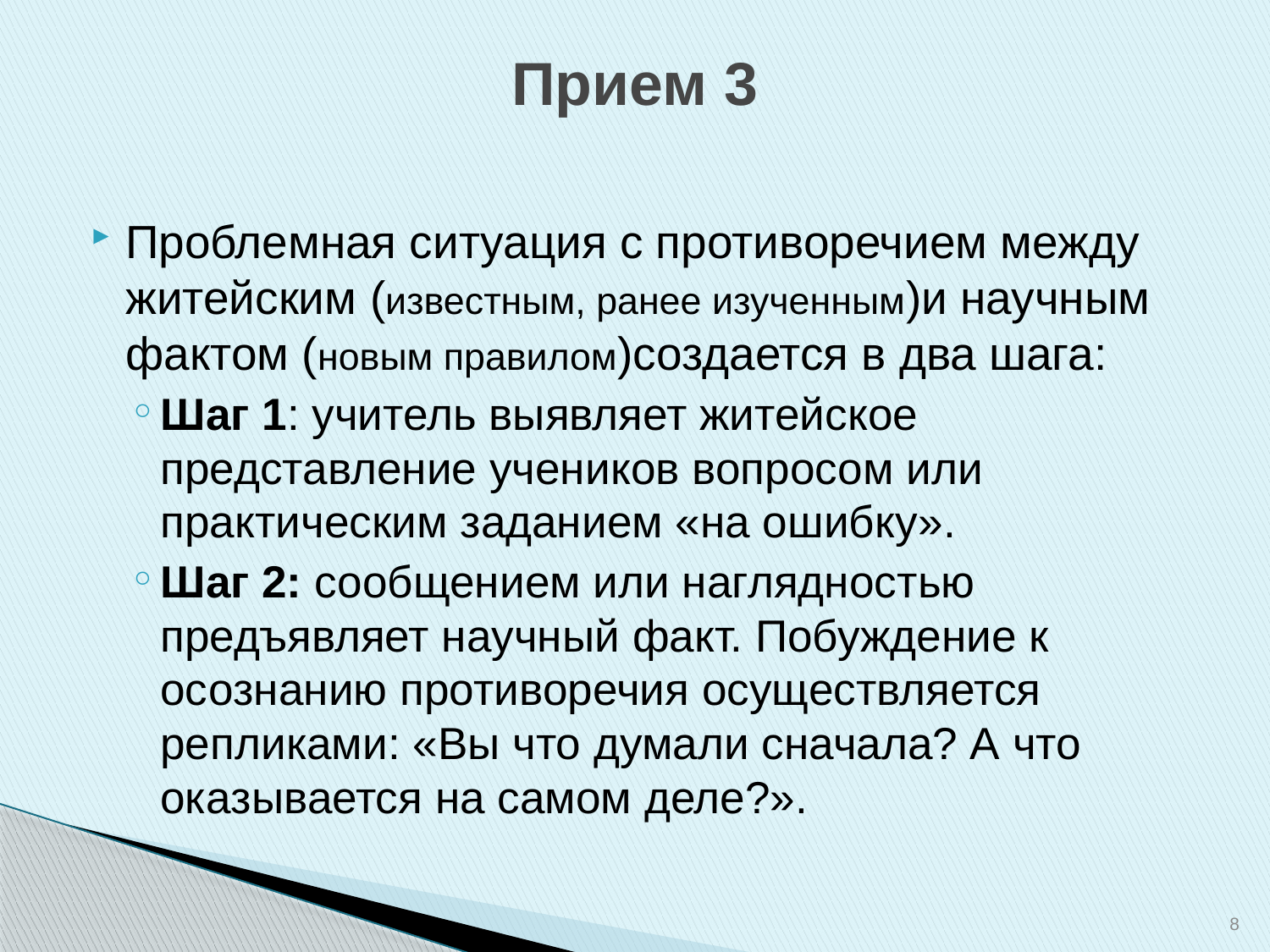

# Прием 3
Проблемная ситуация с противоречием между житейским (известным, ранее изученным)и научным фактом (новым правилом)создается в два шага:
Шаг 1: учитель выявляет житейское представление учеников вопросом или практическим заданием «на ошибку».
Шаг 2: сообщением или наглядностью предъявляет научный факт. Побуждение к осознанию противоречия осуществляется репликами: «Вы что думали сначала? А что оказывается на самом деле?».

8